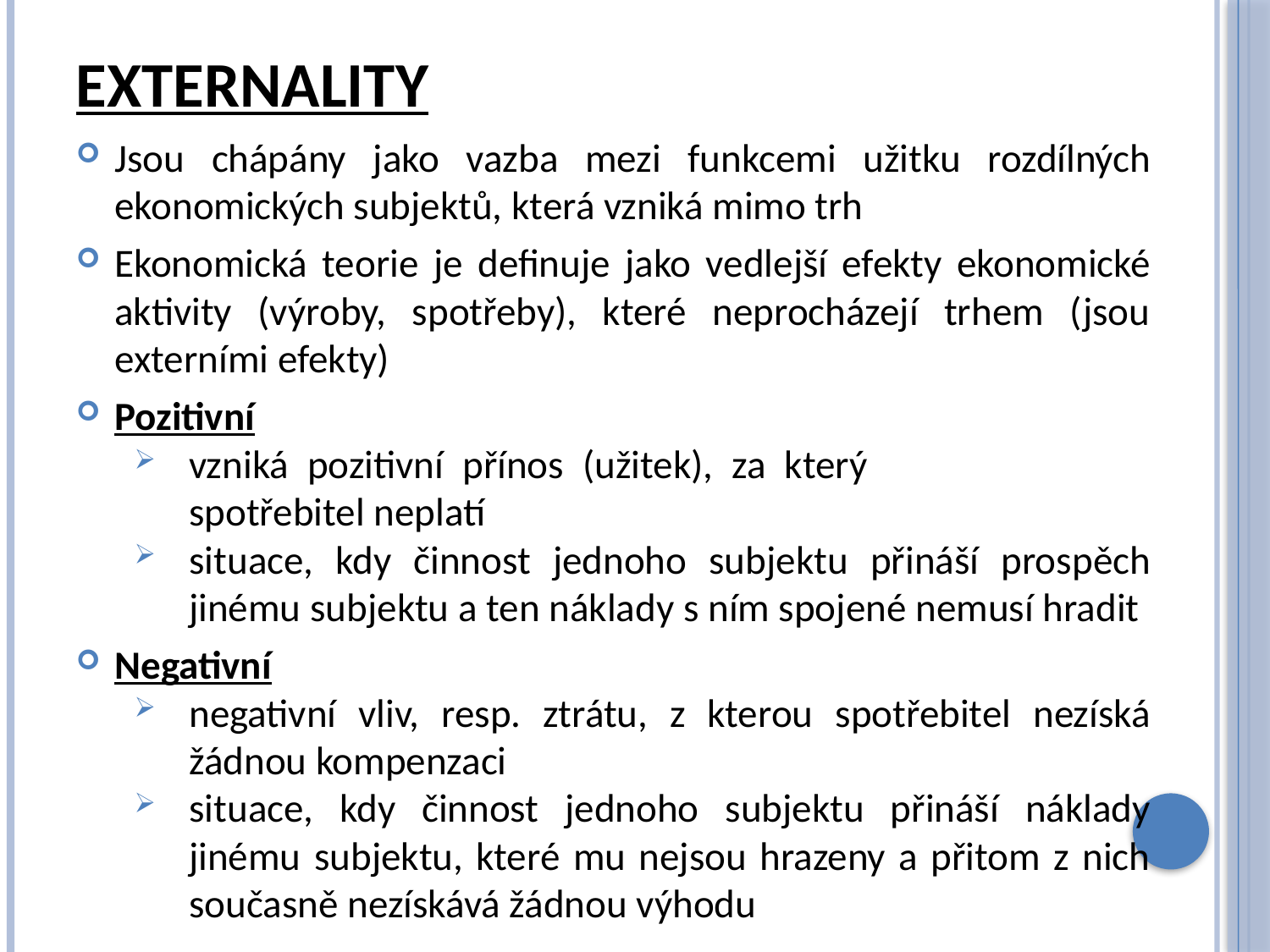

# Externality
Jsou chápány jako vazba mezi funkcemi užitku rozdílných ekonomických subjektů, která vzniká mimo trh
Ekonomická teorie je definuje jako vedlejší efekty ekonomické aktivity (výroby, spotřeby), které neprocházejí trhem (jsou externími efekty)
Pozitivní
vzniká pozitivní přínos (užitek), za který 		           spotřebitel neplatí
situace, kdy činnost jednoho subjektu přináší prospěch jinému subjektu a ten náklady s ním spojené nemusí hradit
Negativní
negativní vliv, resp. ztrátu, z kterou spotřebitel nezíská žádnou kompenzaci
situace, kdy činnost jednoho subjektu přináší náklady jinému subjektu, které mu nejsou hrazeny a přitom z nich současně nezískává žádnou výhodu